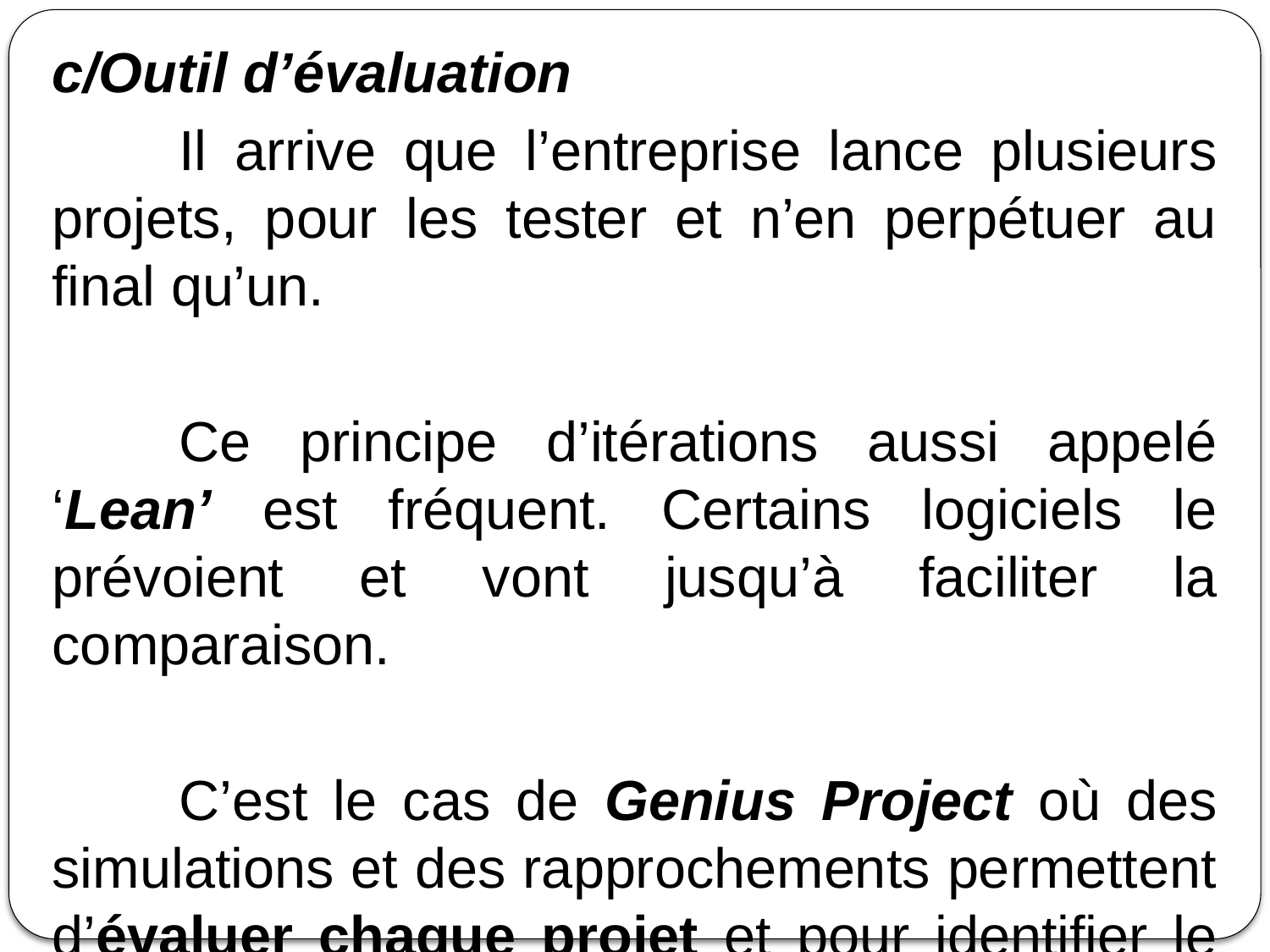

c/Outil d’évaluation
	Il arrive que l’entreprise lance plusieurs projets, pour les tester et n’en perpétuer au final qu’un.

	Ce principe d’itérations aussi appelé ‘Lean’ est fréquent. Certains logiciels le prévoient et vont jusqu’à faciliter la comparaison.

	C’est le cas de Genius Project où des simulations et des rapprochements permettent d’évaluer chaque projet et pour identifier le plus prometteur ou la meilleure marche à suivre.